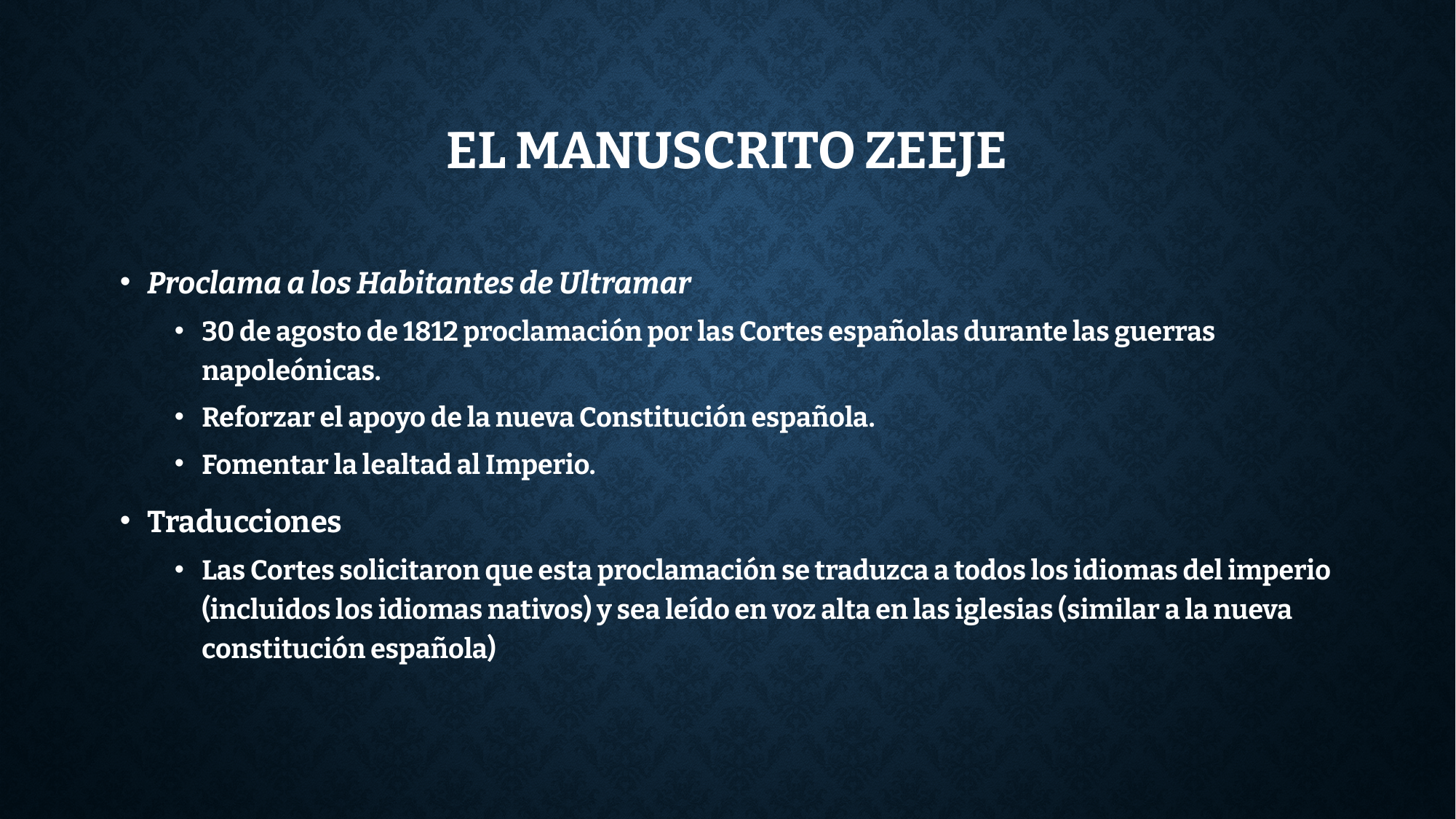

# El manuscrito Zeeje
Proclama a los Habitantes de Ultramar
30 de agosto de 1812 proclamación por las Cortes españolas durante las guerras napoleónicas.
Reforzar el apoyo de la nueva Constitución española.
Fomentar la lealtad al Imperio.
Traducciones
Las Cortes solicitaron que esta proclamación se traduzca a todos los idiomas del imperio (incluidos los idiomas nativos) y sea leído en voz alta en las iglesias (similar a la nueva constitución española)